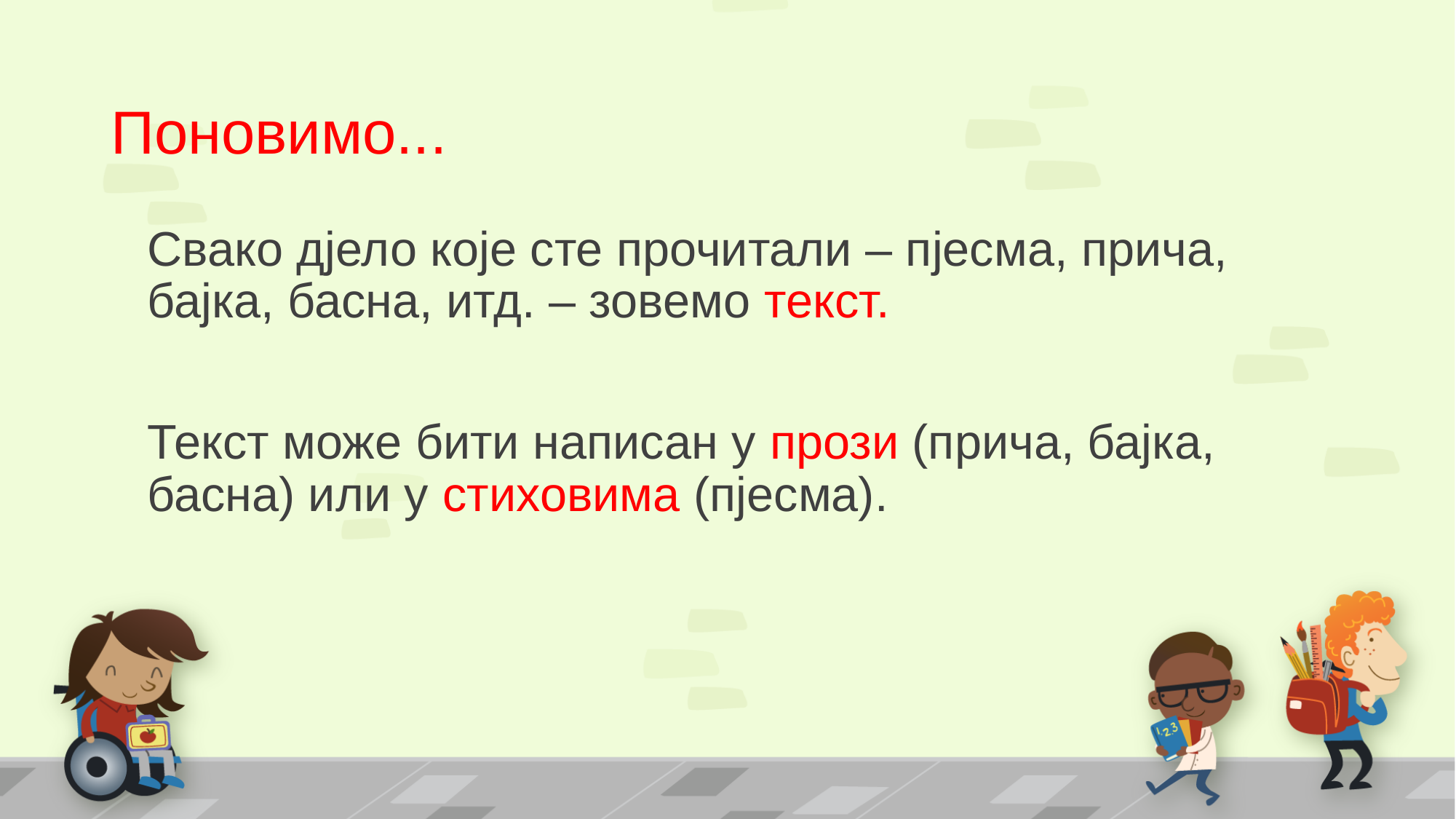

# Поновимо...
Свако дјело које сте прочитали – пјесма, прича, бајка, басна, итд. – зовемо текст.

Текст може бити написан у прози (прича, бајка, басна) или у стиховима (пјесма).